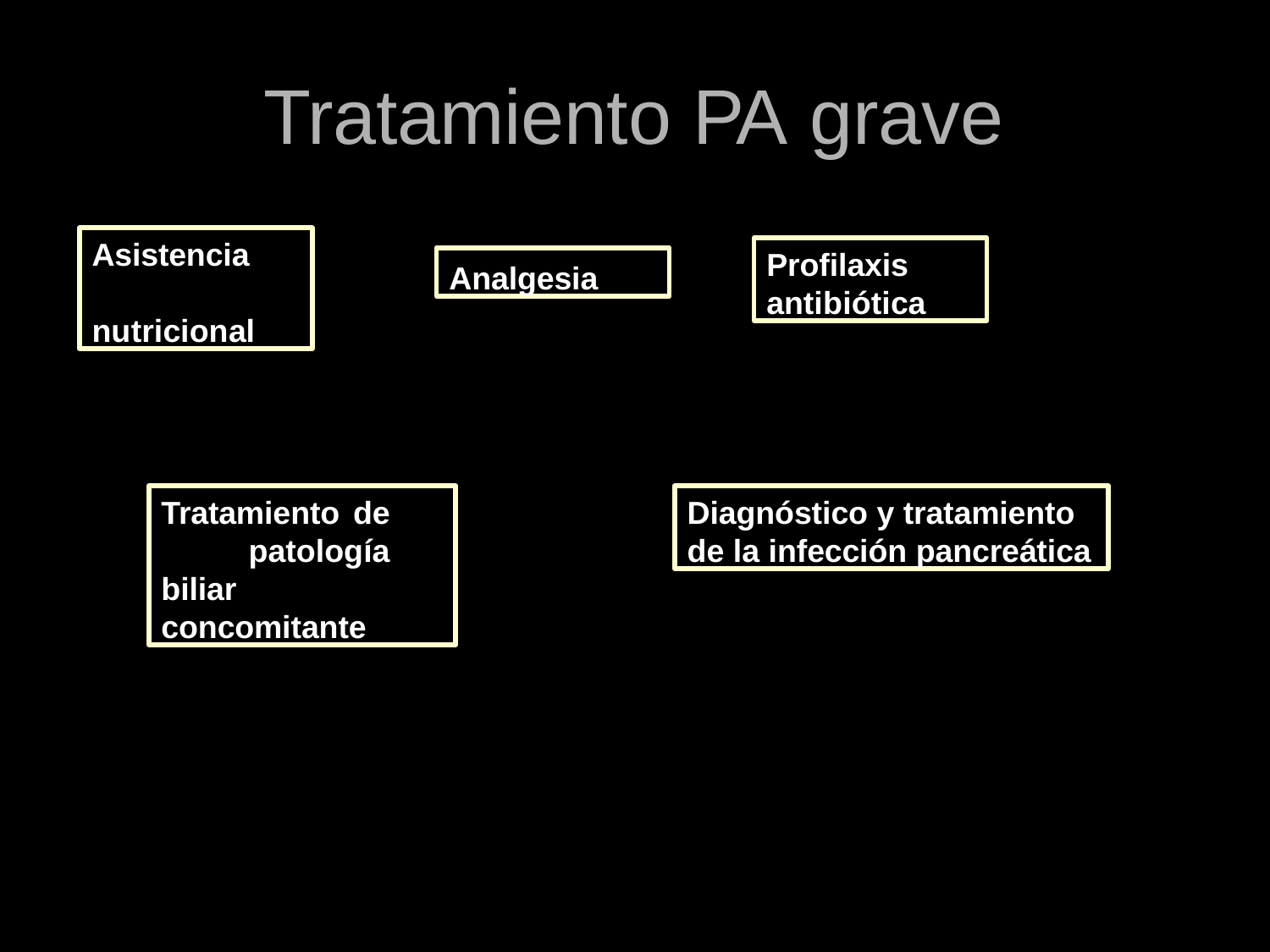

# Tratamiento PA grave
Asistencia  nutricional
Profilaxis  antibiótica
Analgesia
Tratamiento de  patología biliar  concomitante
Diagnóstico y tratamiento  de la infección pancreática